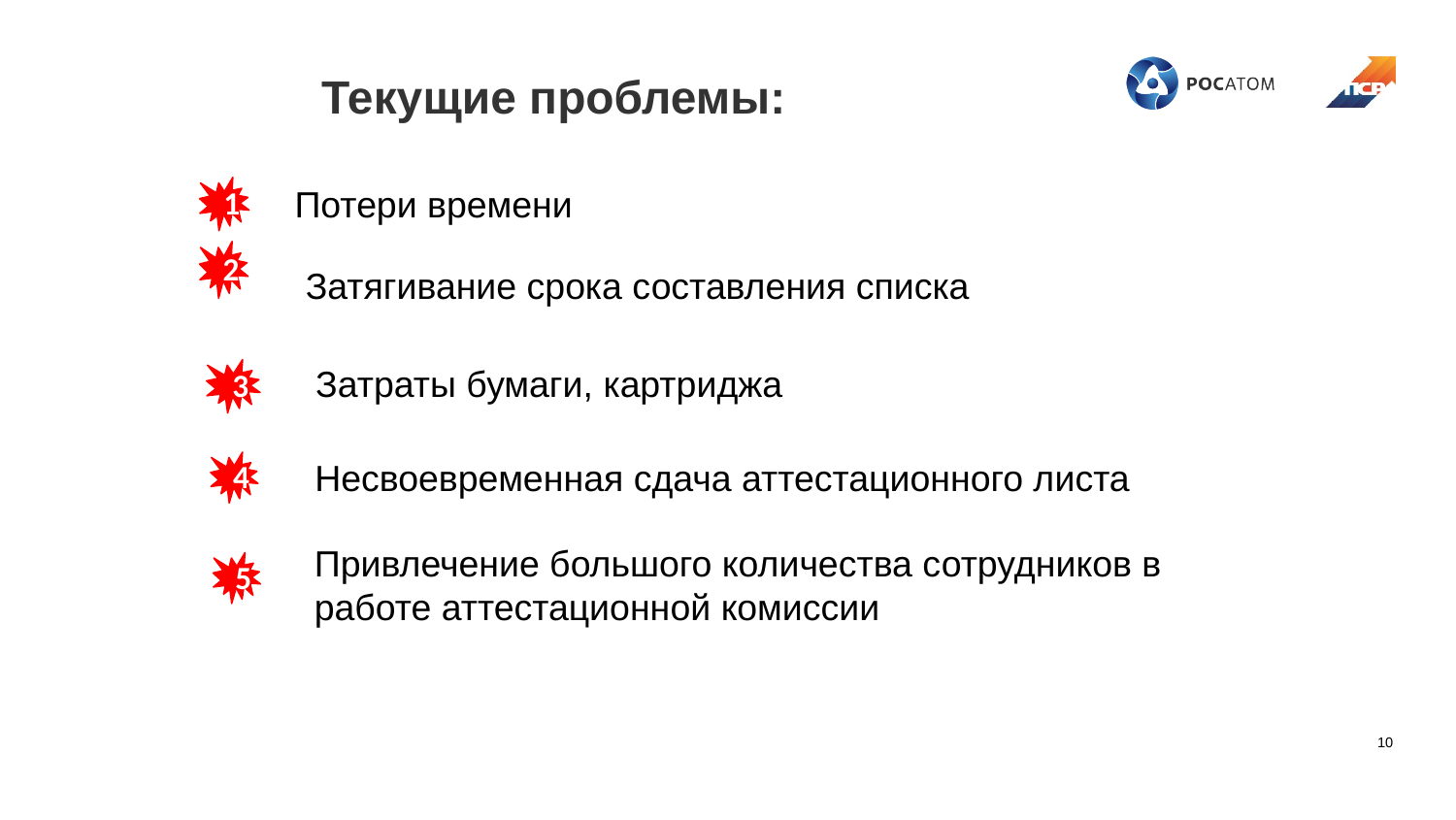

# Текущие проблемы:
Потери времени
1
2
Затягивание срока составления списка
Затраты бумаги, картриджа
3
Несвоевременная сдача аттестационного листа
4
Привлечение большого количества сотрудников в работе аттестационной комиссии
5